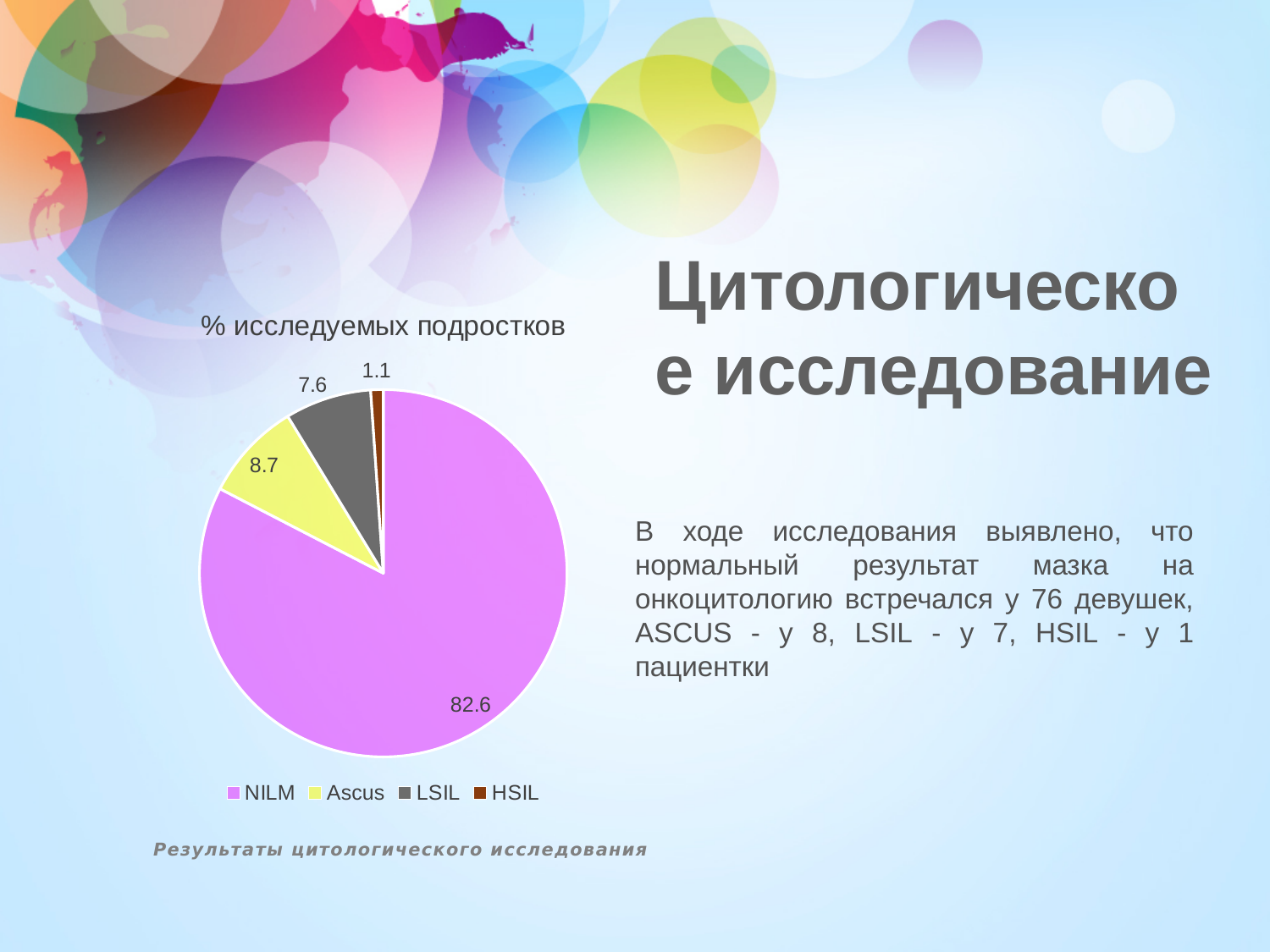

Цитологическое исследование

### Chart: % исследуемых подростков

| Category | % исследуемых девушек |
|---|---|
| NILM | 82.6 |
| Ascus | 8.7 |
| LSIL | 7.6 |
| HSIL | 1.1 |
В ходе исследования выявлено, что нормальный результат мазка на онкоцитологию встречался у 76 девушек, ASCUS - у 8, LSIL - у 7, HSIL - у 1 пациентки
 Результаты цитологического исследования